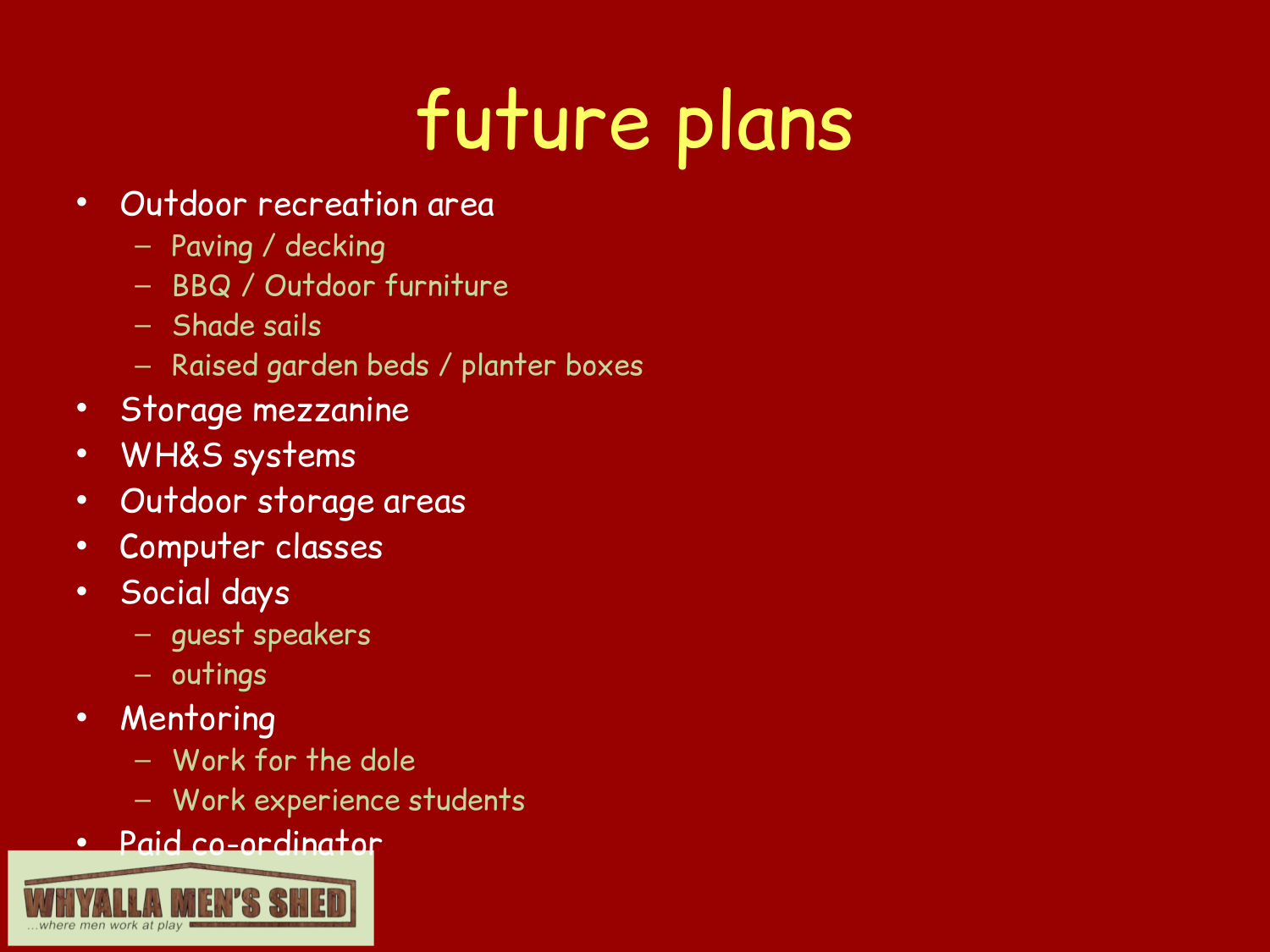

# future plans
Outdoor recreation area
Paving / decking
BBQ / Outdoor furniture
Shade sails
Raised garden beds / planter boxes
Storage mezzanine
WH&S systems
Outdoor storage areas
Computer classes
Social days
guest speakers
outings
Mentoring
Work for the dole
Work experience students
Paid co-ordinator